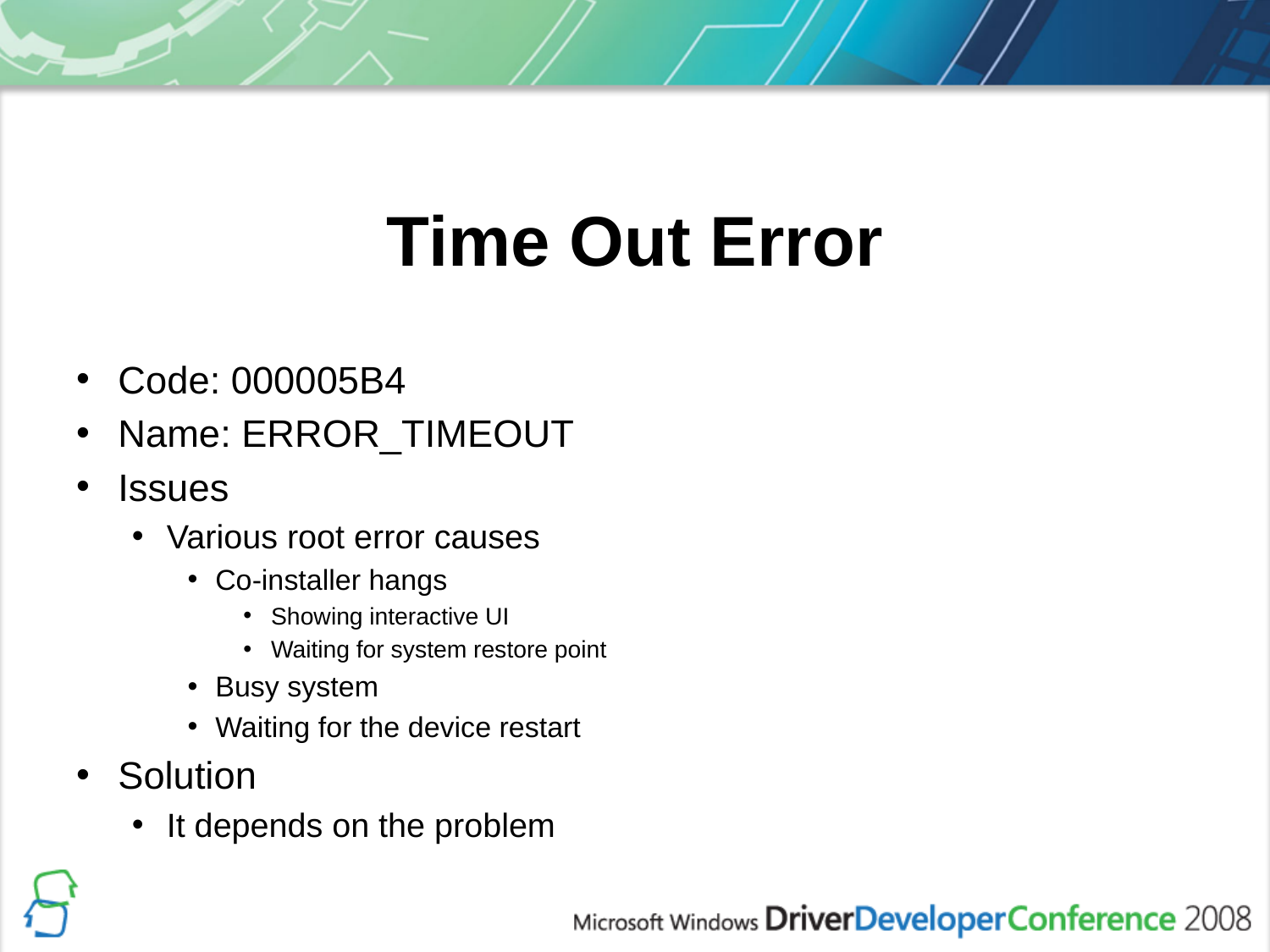

# Time Out Error
Code: 000005B4
Name: ERROR_TIMEOUT
Issues
Various root error causes
Co-installer hangs
Showing interactive UI
Waiting for system restore point
Busy system
Waiting for the device restart
Solution
It depends on the problem